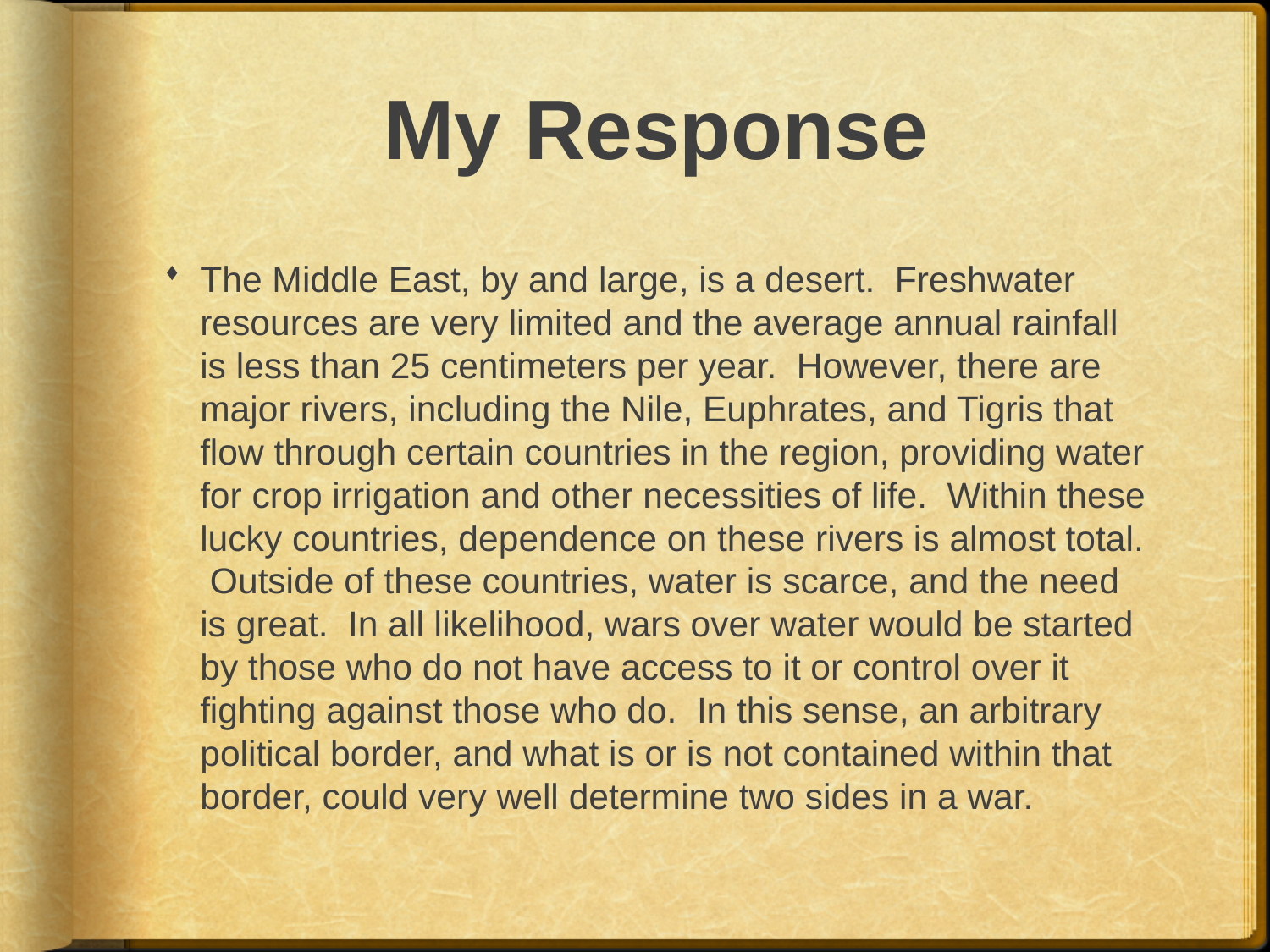

# My Response
The Middle East, by and large, is a desert.  Freshwater resources are very limited and the average annual rainfall is less than 25 centimeters per year.  However, there are major rivers, including the Nile, Euphrates, and Tigris that flow through certain countries in the region, providing water for crop irrigation and other necessities of life.  Within these lucky countries, dependence on these rivers is almost total.  Outside of these countries, water is scarce, and the need is great.  In all likelihood, wars over water would be started by those who do not have access to it or control over it fighting against those who do.  In this sense, an arbitrary political border, and what is or is not contained within that border, could very well determine two sides in a war.